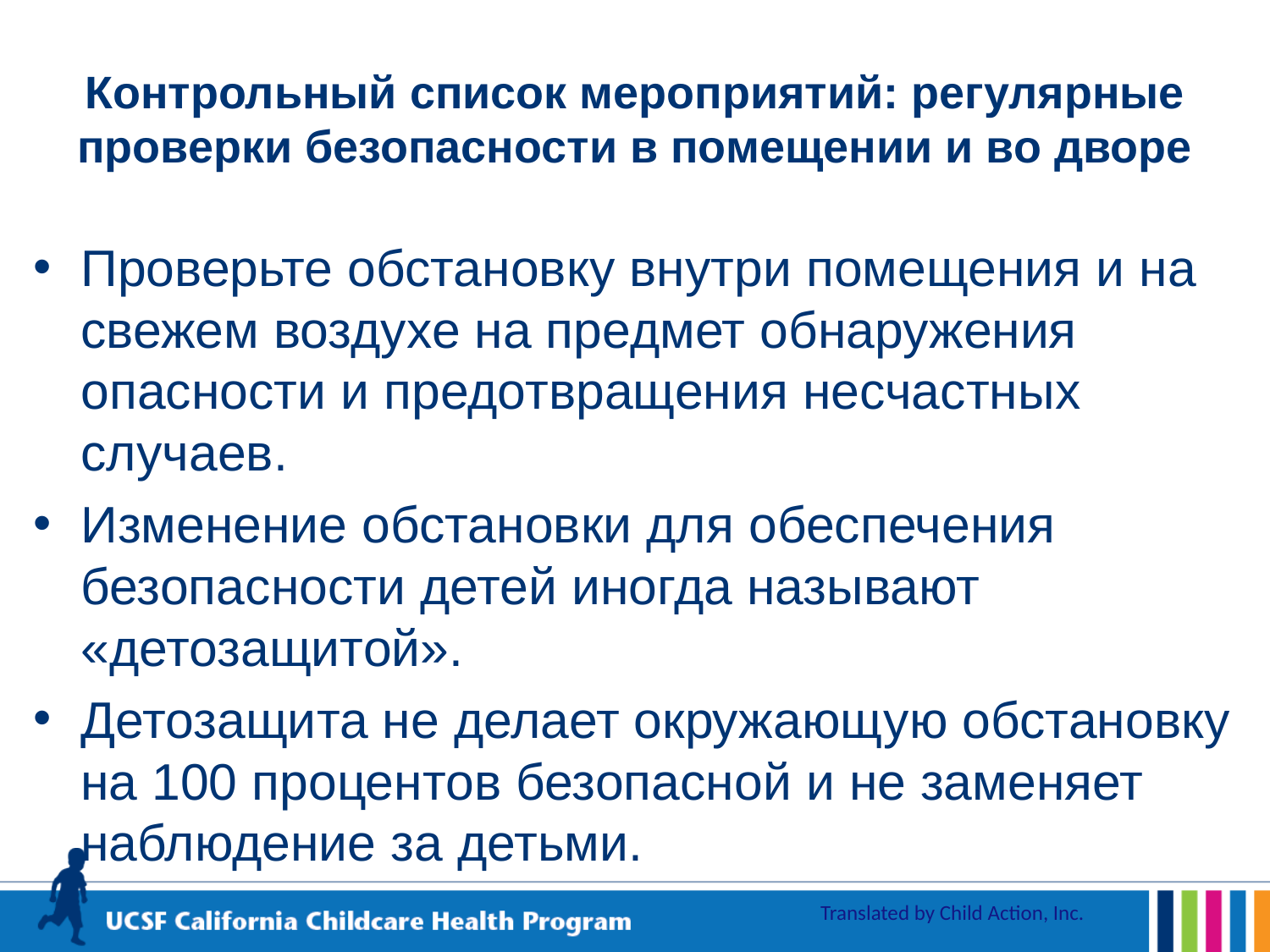

# Контрольный список мероприятий: регулярные проверки безопасности в помещении и во дворе

Проверьте обстановку внутри помещения и на свежем воздухе на предмет обнаружения опасности и предотвращения несчастных случаев.
Изменение обстановки для обеспечения безопасности детей иногда называют «детозащитой».
Детозащита не делает окружающую обстановку на 100 процентов безопасной и не заменяет наблюдение за детьми.
Translated by Child Action, Inc.